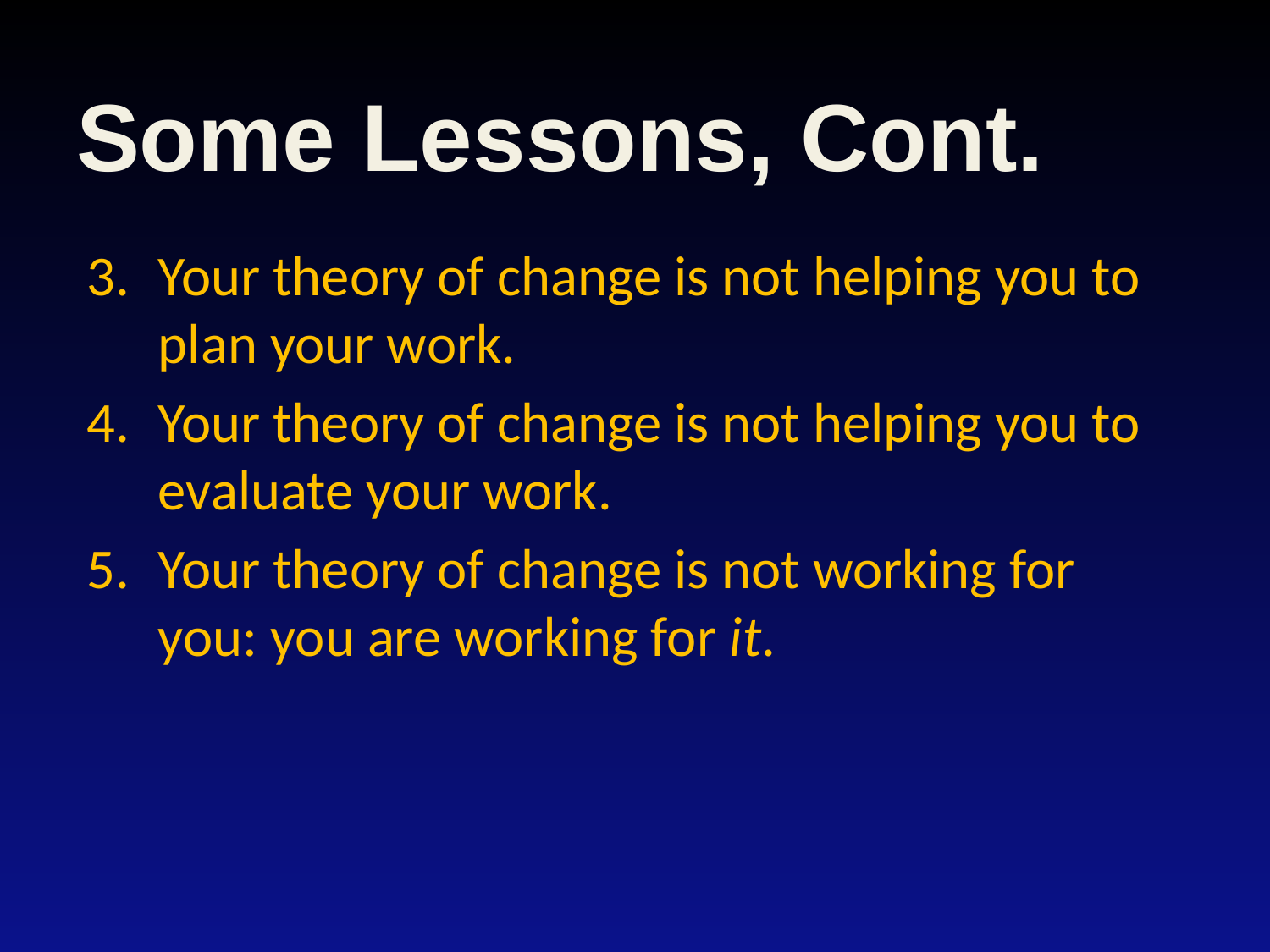

# Some Lessons, Cont.
Your theory of change is not helping you to plan your work.
Your theory of change is not helping you to evaluate your work.
Your theory of change is not working for you: you are working for it.